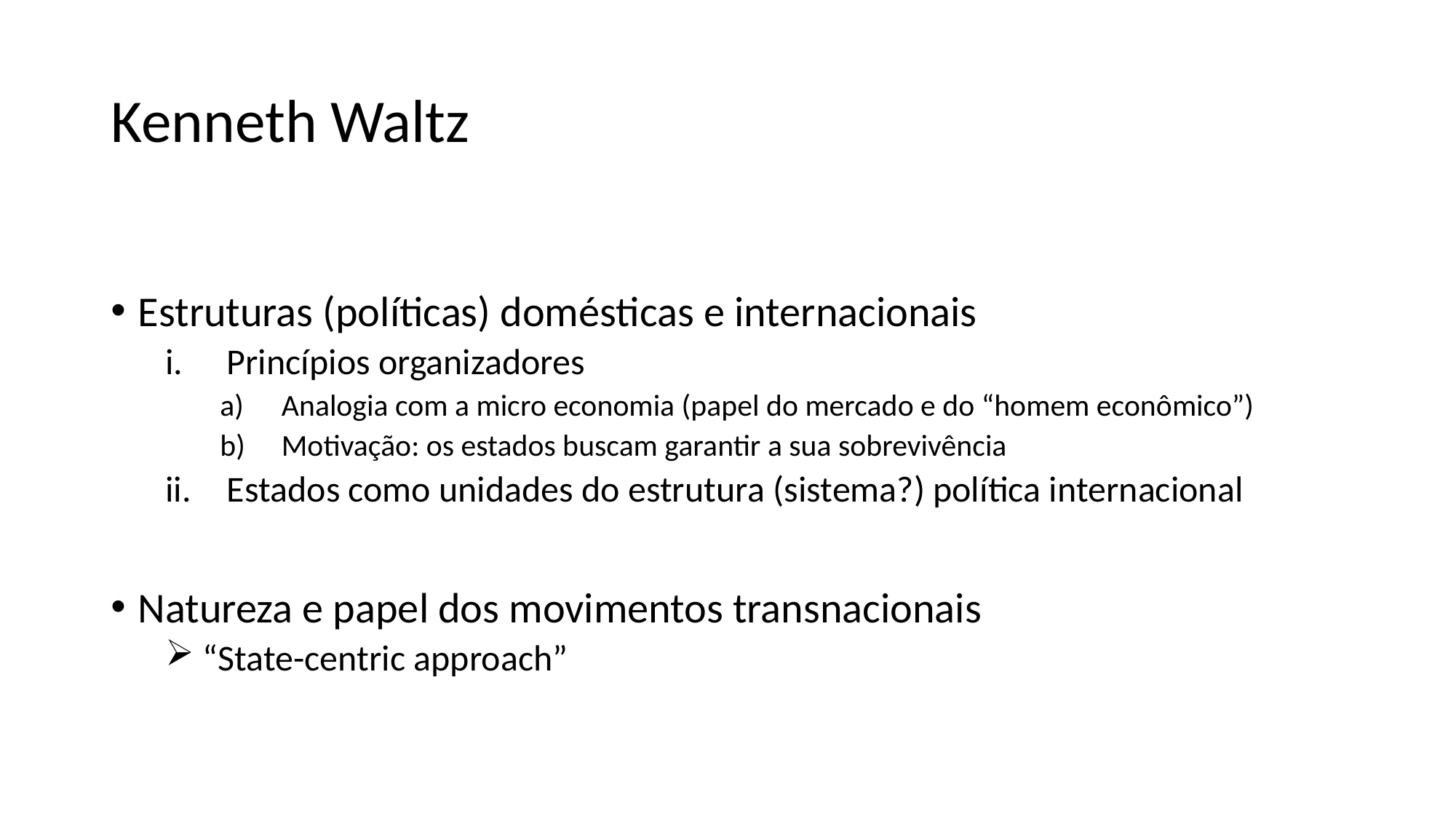

# Kenneth Waltz

Estruturas (políticas) domésticas e internacionais
Princípios organizadores
Analogia com a micro economia (papel do mercado e do “homem econômico”)
Motivação: os estados buscam garantir a sua sobrevivência
Estados como unidades do estrutura (sistema?) política internacional

Natureza e papel dos movimentos transnacionais
 “State-centric approach”